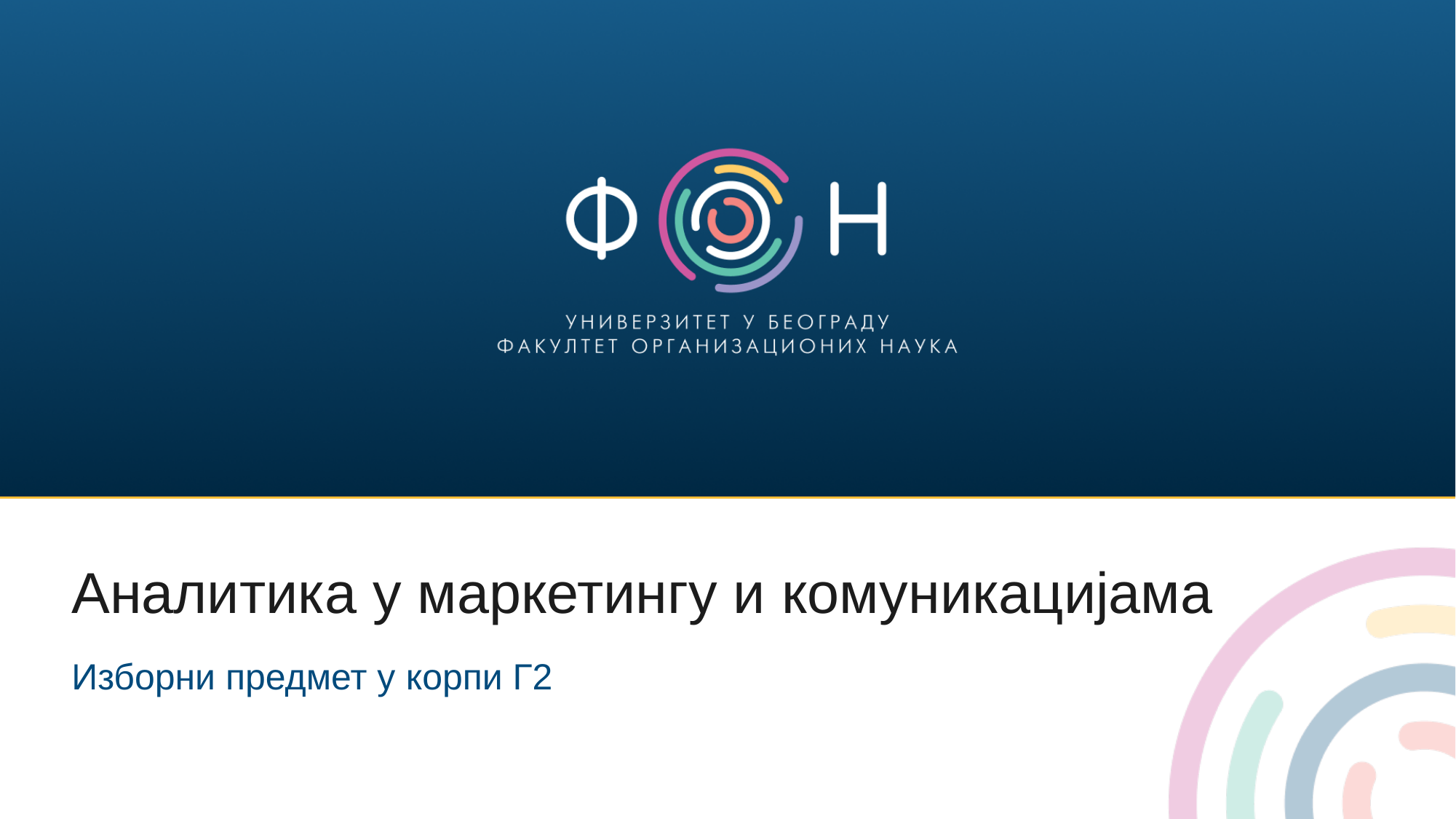

# Аналитика у маркетингу и комуникацијама
Изборни предмет у корпи Г2